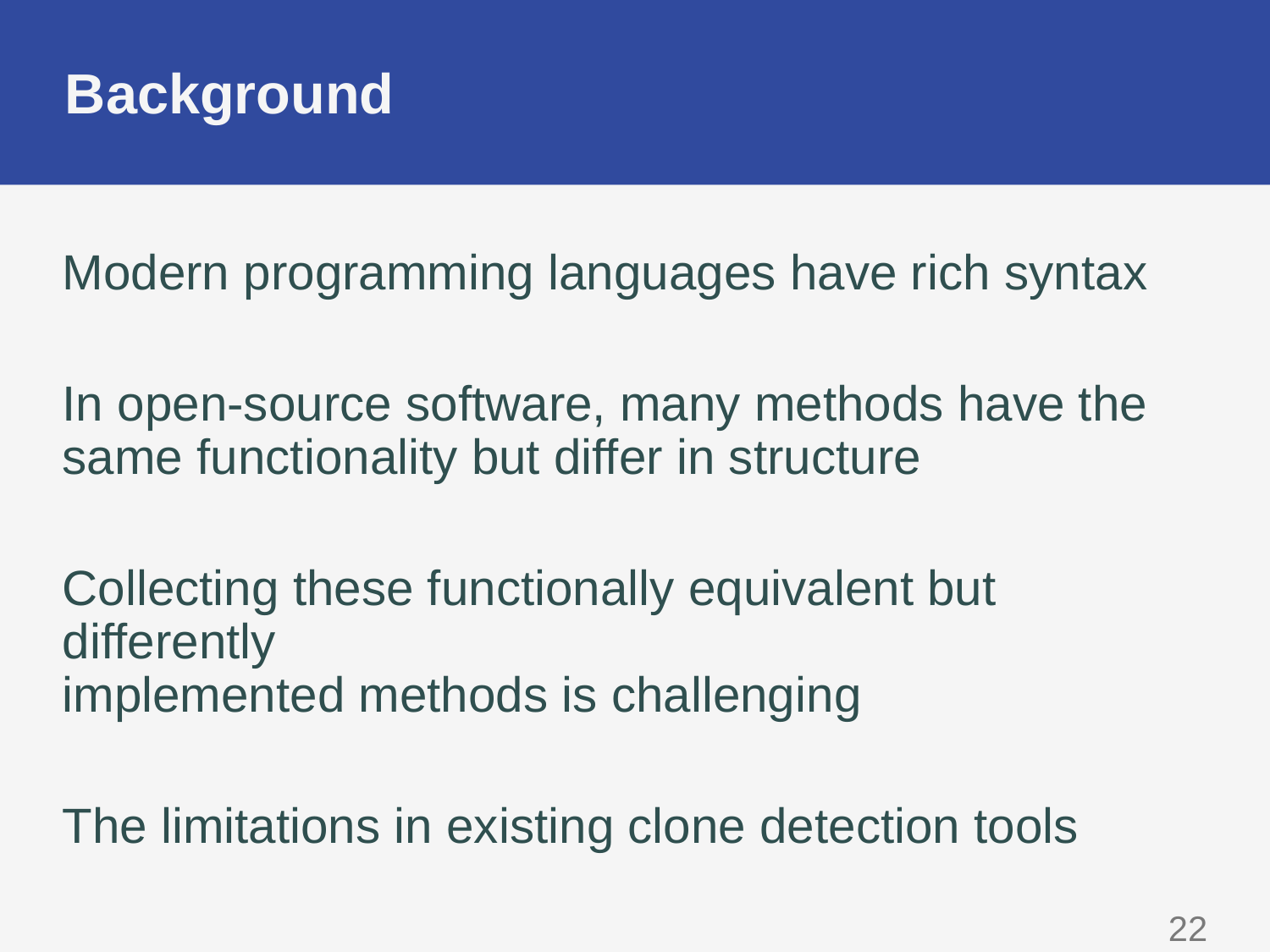

# Background
Modern programming languages have rich syntax
In open-source software, many methods have the
same functionality but differ in structure
Collecting these functionally equivalent but differently
implemented methods is challenging
The limitations in existing clone detection tools

22